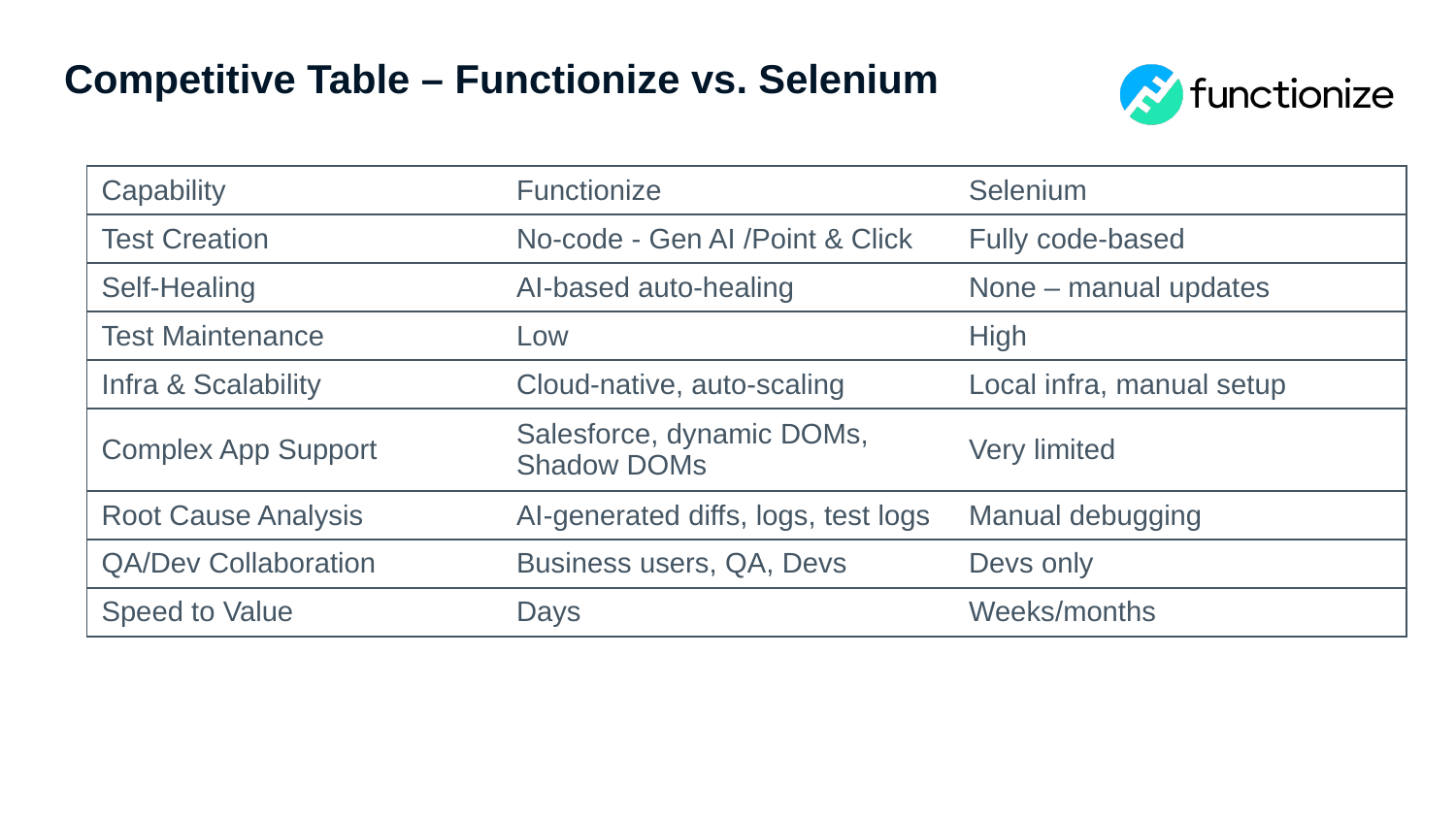

# Competitive Table – Functionize vs. Selenium
| Capability | Functionize | Selenium |
| --- | --- | --- |
| Test Creation | No-code - Gen AI /Point & Click | Fully code-based |
| Self-Healing | AI-based auto-healing | None – manual updates |
| Test Maintenance | Low | High |
| Infra & Scalability | Cloud-native, auto-scaling | Local infra, manual setup |
| Complex App Support | Salesforce, dynamic DOMs, Shadow DOMs | Very limited |
| Root Cause Analysis | AI-generated diffs, logs, test logs | Manual debugging |
| QA/Dev Collaboration | Business users, QA, Devs | Devs only |
| Speed to Value | Days | Weeks/months |